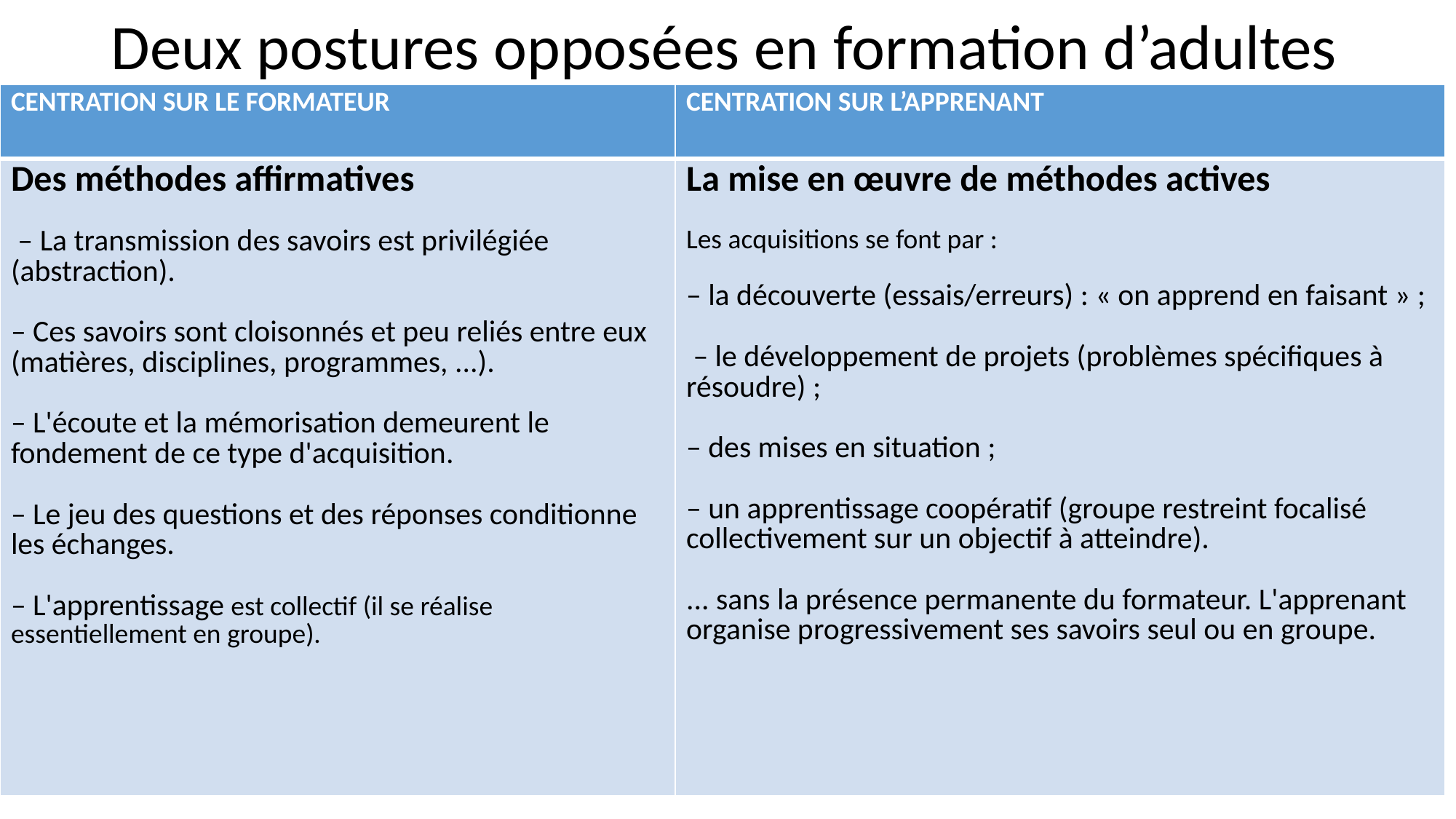

# Deux postures opposées en formation d’adultes
| CENTRATION SUR LE FORMATEUR | CENTRATION SUR L’APPRENANT |
| --- | --- |
| Des méthodes affirmatives – La transmission des savoirs est privilégiée (abstraction). – Ces savoirs sont cloisonnés et peu reliés entre eux (matières, disciplines, programmes, ...). – L'écoute et la mémorisation demeurent le fondement de ce type d'acquisition. – Le jeu des questions et des réponses conditionne les échanges. – L'apprentissage est collectif (il se réalise essentiellement en groupe). | La mise en œuvre de méthodes actives Les acquisitions se font par : – la découverte (essais/erreurs) : « on apprend en faisant » ; – le développement de projets (problèmes spécifiques à résoudre) ; – des mises en situation ; – un apprentissage coopératif (groupe restreint focalisé collectivement sur un objectif à atteindre). ... sans la présence permanente du formateur. L'apprenant organise progressivement ses savoirs seul ou en groupe. |